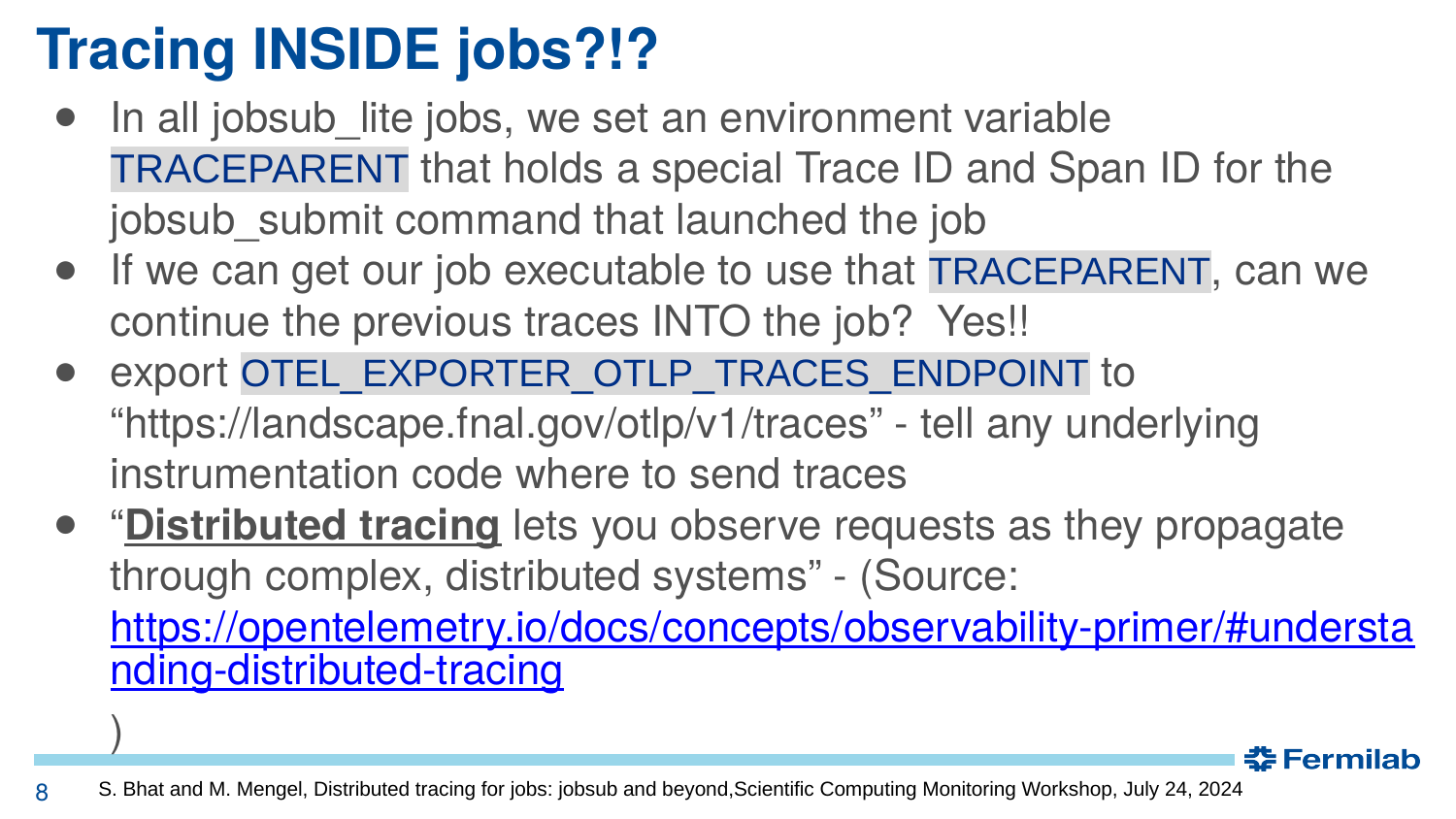

# Tracing INSIDE jobs?!?
In all jobsub_lite jobs, we set an environment variable TRACEPARENT that holds a special Trace ID and Span ID for the jobsub_submit command that launched the job
If we can get our job executable to use that TRACEPARENT, can we continue the previous traces INTO the job?  Yes!!
export OTEL_EXPORTER_OTLP_TRACES_ENDPOINT to “https://landscape.fnal.gov/otlp/v1/traces” - tell any underlying instrumentation code where to send traces
“Distributed tracing lets you observe requests as they propagate through complex, distributed systems” - (Source: https://opentelemetry.io/docs/concepts/observability-primer/#understanding-distributed-tracing)
8